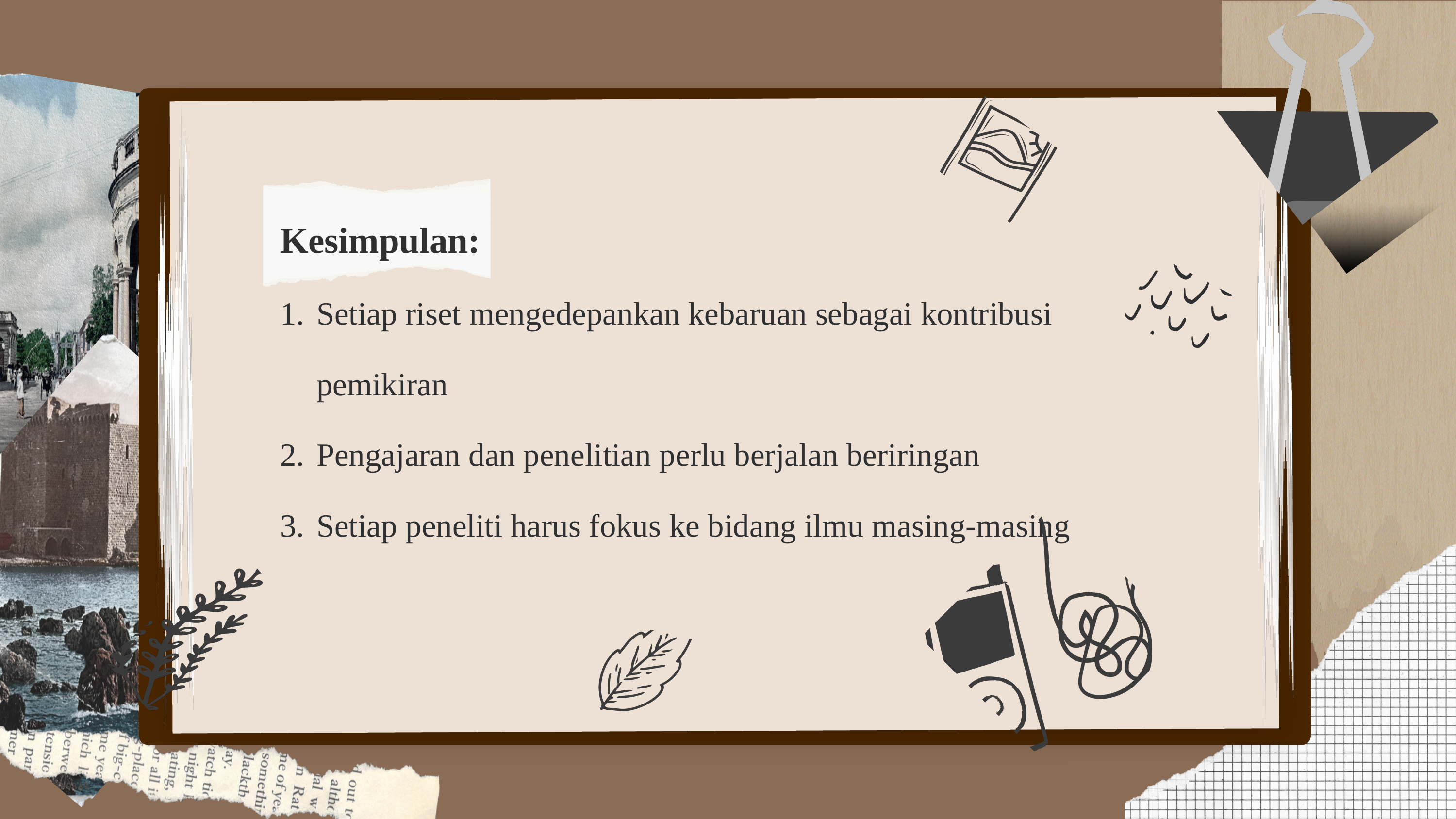

Kesimpulan:
Setiap riset mengedepankan kebaruan sebagai kontribusi pemikiran
Pengajaran dan penelitian perlu berjalan beriringan
Setiap peneliti harus fokus ke bidang ilmu masing-masing